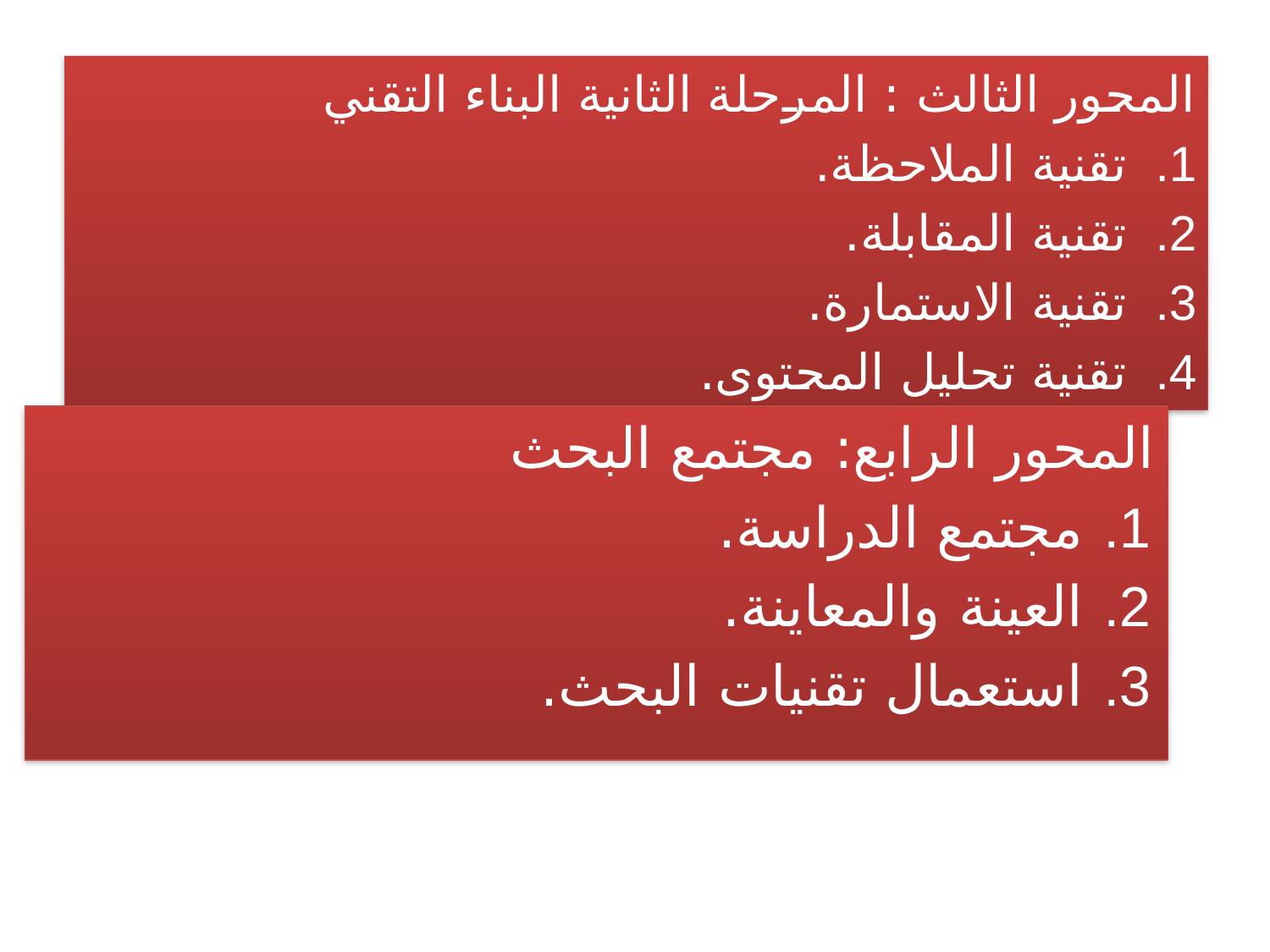

المحور الثالث : المرحلة الثانية البناء التقني
تقنية الملاحظة.
تقنية المقابلة.
تقنية الاستمارة.
تقنية تحليل المحتوى.
المحور الرابع: مجتمع البحث
مجتمع الدراسة.
العينة والمعاينة.
استعمال تقنيات البحث.